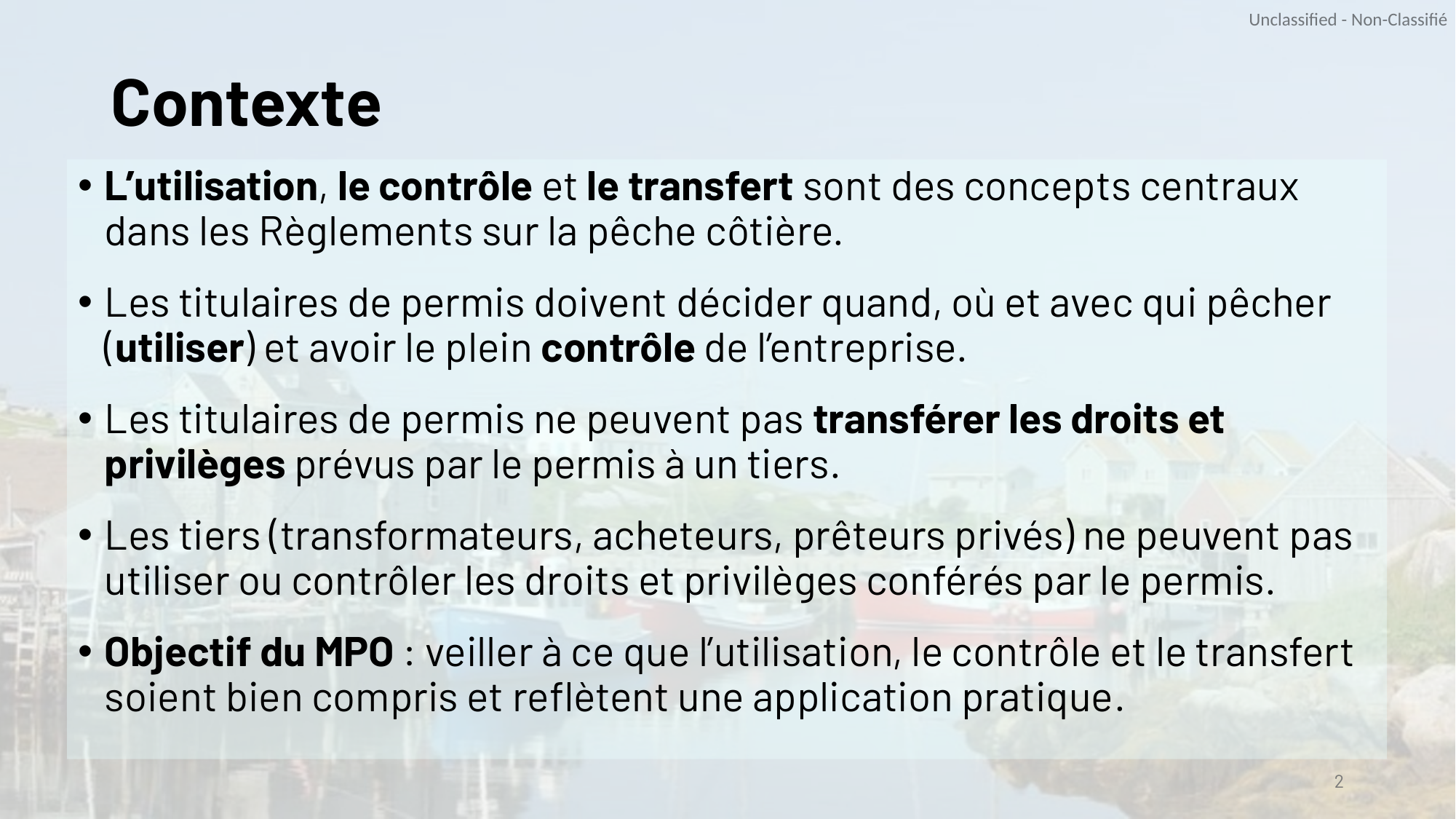

# Contexte
L’utilisation, le contrôle et le transfert sont des concepts centraux dans les Règlements sur la pêche côtière.
Les titulaires de permis doivent décider quand, où et avec qui pêcher (utiliser) et avoir le plein contrôle de l’entreprise.
Les titulaires de permis ne peuvent pas transférer les droits et privilèges prévus par le permis à un tiers.
Les tiers (transformateurs, acheteurs, prêteurs privés) ne peuvent pas utiliser ou contrôler les droits et privilèges conférés par le permis.
Objectif du MPO : veiller à ce que l’utilisation, le contrôle et le transfert soient bien compris et reflètent une application pratique.

2